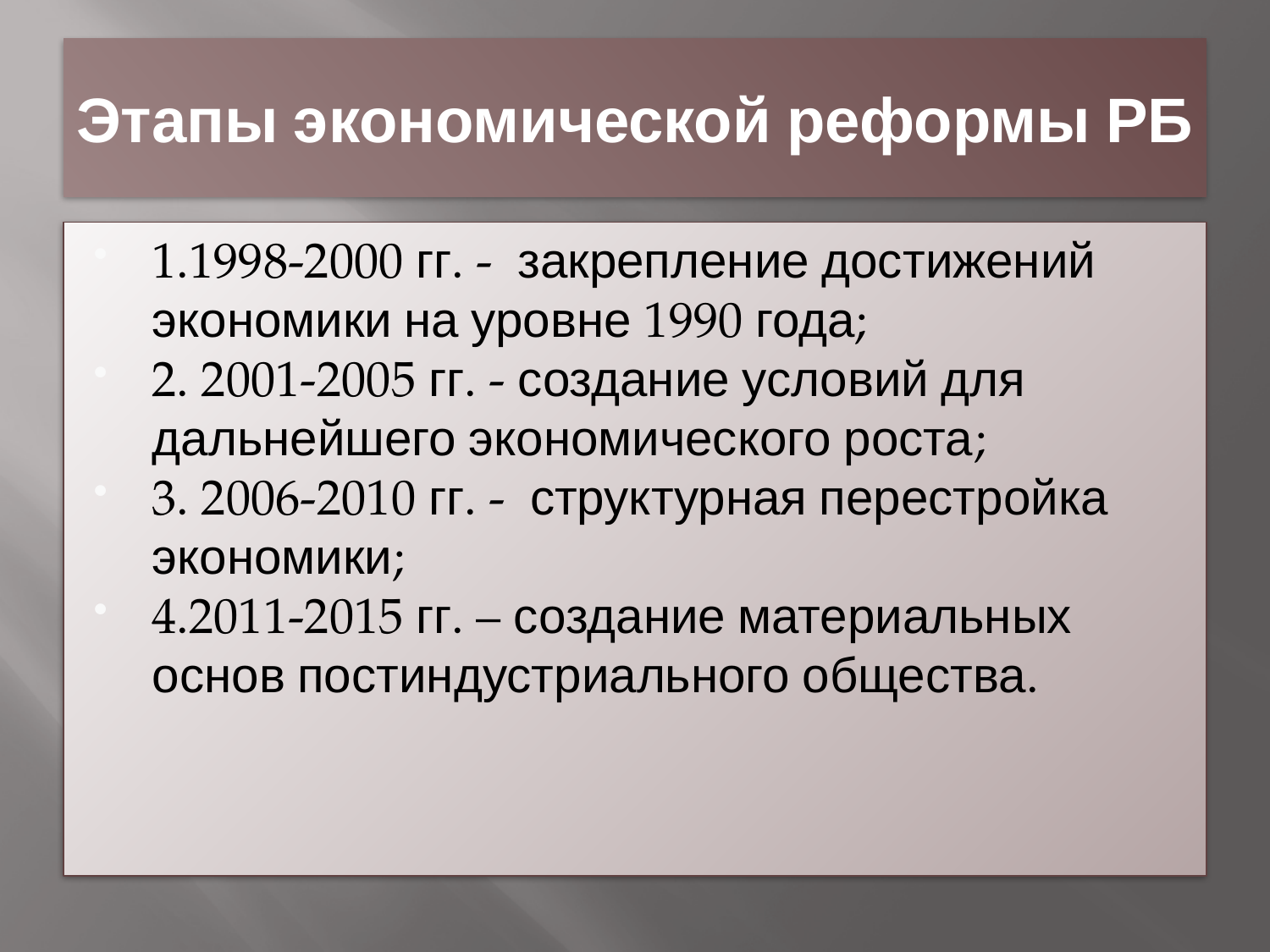

# Этапы экономической реформы РБ
1.1998-2000 гг. -  закрепление достижений экономики на уровне 1990 года;
2. 2001-2005 гг. - создание условий для дальнейшего экономического роста;
3. 2006-2010 гг. -  структурная перестройка экономики;
4.2011-2015 гг. – создание материальных основ постиндустриального общества.